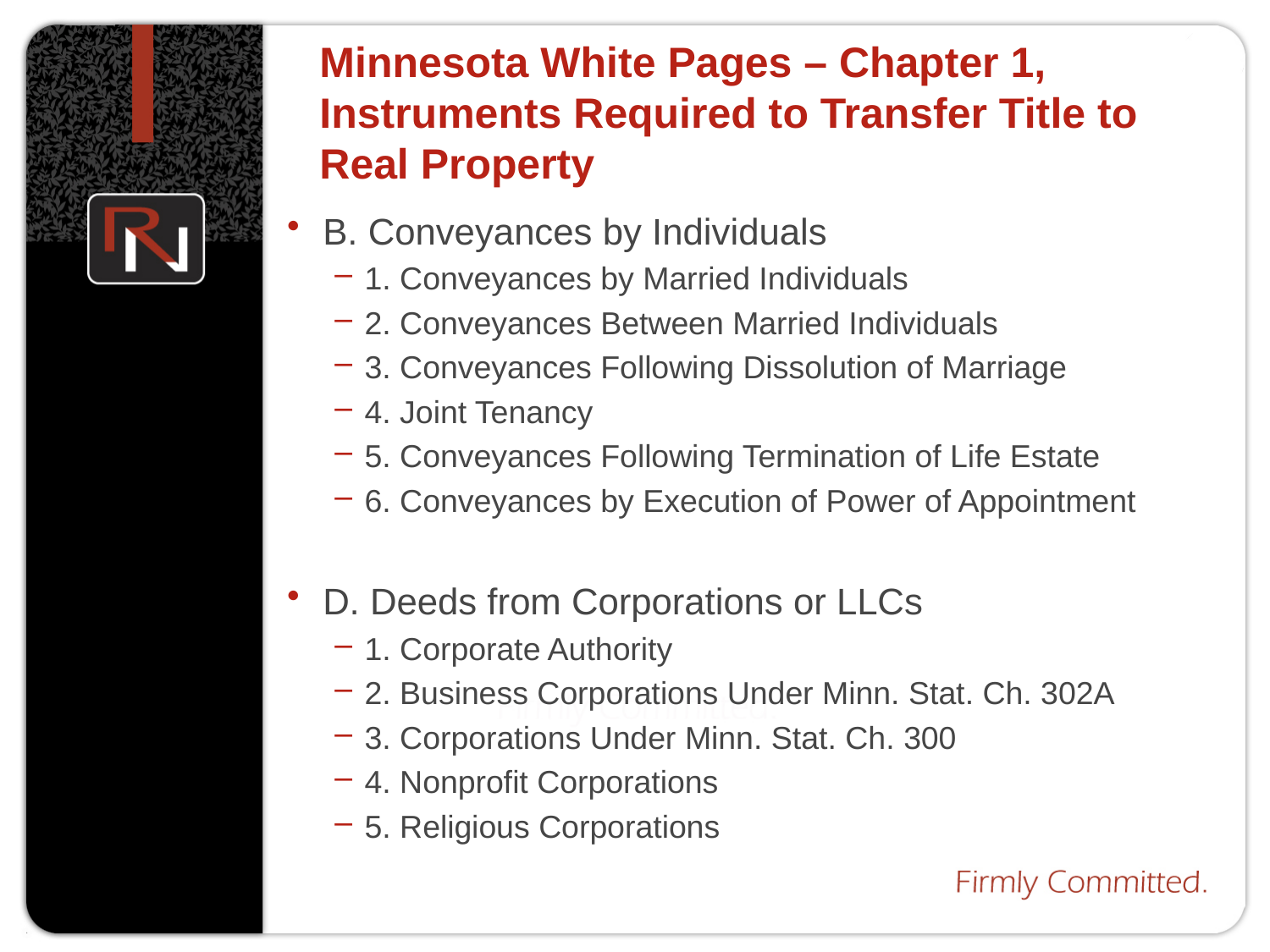

# Minnesota White Pages – Chapter 1, Instruments Required to Transfer Title to Real Property
B. Conveyances by Individuals
1. Conveyances by Married Individuals
2. Conveyances Between Married Individuals
3. Conveyances Following Dissolution of Marriage
4. Joint Tenancy
5. Conveyances Following Termination of Life Estate
6. Conveyances by Execution of Power of Appointment

D. Deeds from Corporations or LLCs
1. Corporate Authority
2. Business Corporations Under Minn. Stat. Ch. 302A
3. Corporations Under Minn. Stat. Ch. 300
4. Nonprofit Corporations
5. Religious Corporations